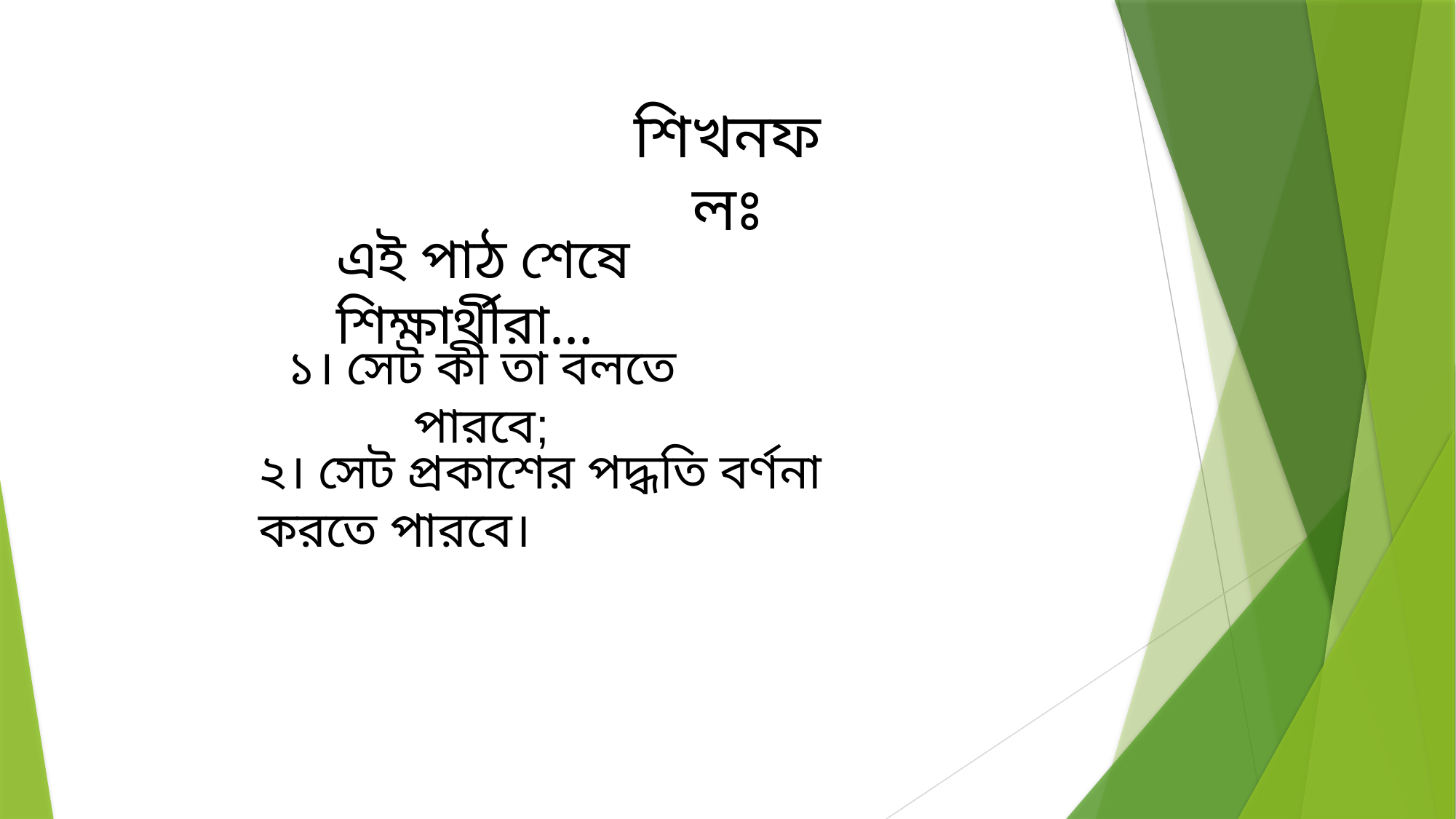

শিখনফলঃ
এই পাঠ শেষে শিক্ষার্থীরা…
১। সেট কী তা বলতে পারবে;
২। সেট প্রকাশের পদ্ধতি বর্ণনা করতে পারবে।